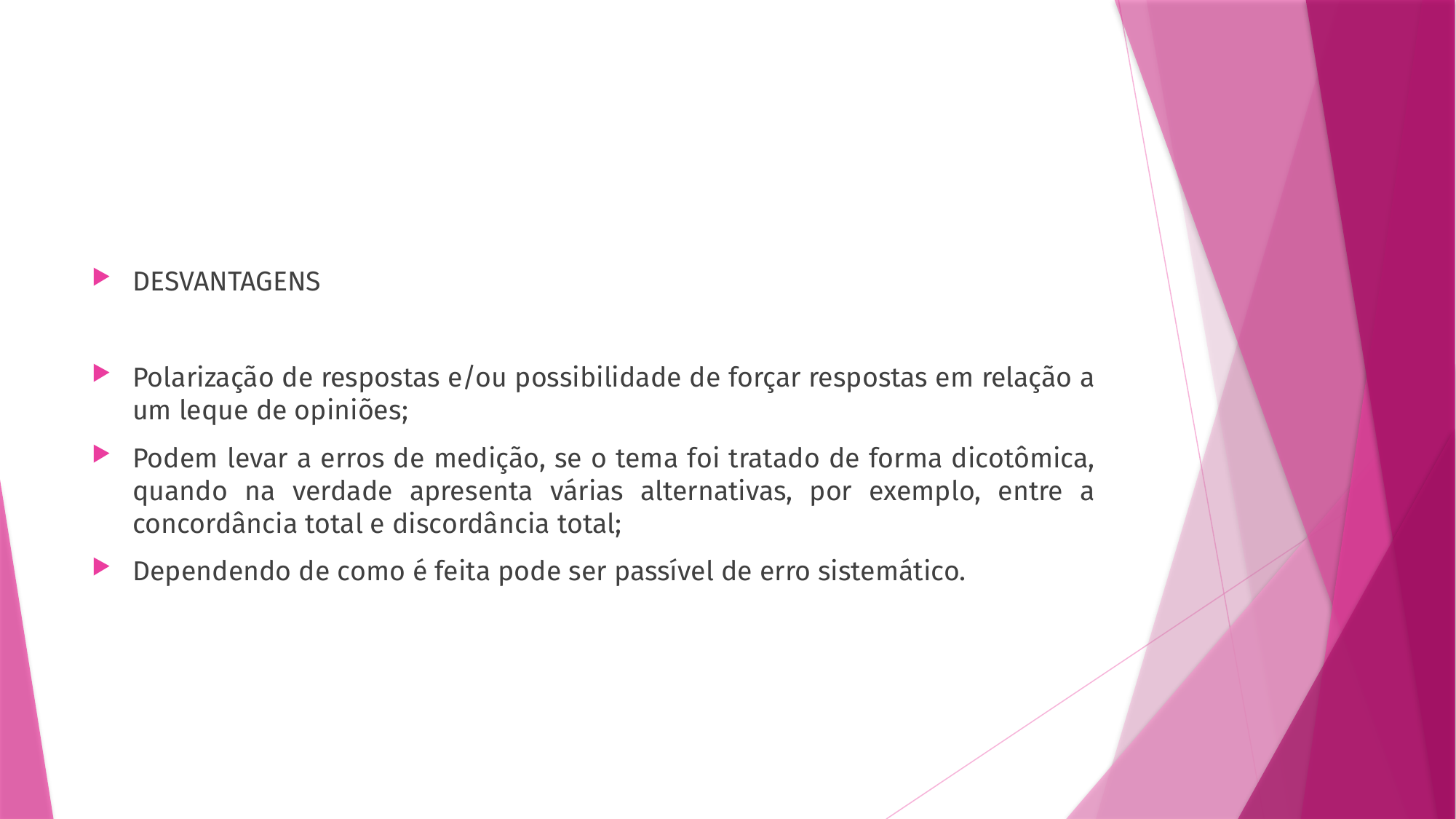

#
DESVANTAGENS

Polarização de respostas e/ou possibilidade de forçar respostas em relação a um leque de opiniões;
Podem levar a erros de medição, se o tema foi tratado de forma dicotômica, quando na verdade apresenta várias alternativas, por exemplo, entre a concordância total e discordância total;
Dependendo de como é feita pode ser passível de erro sistemático.